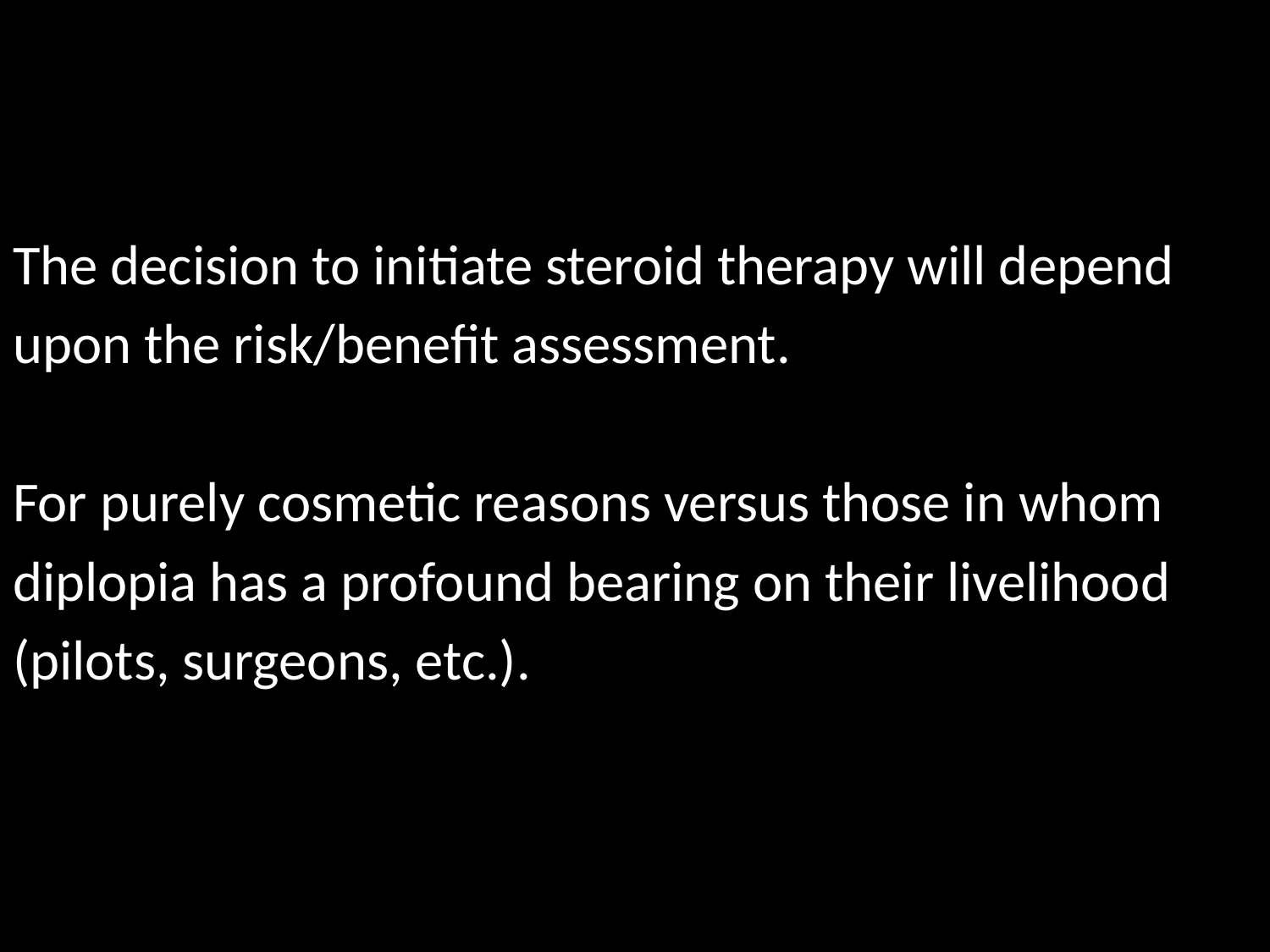

#
The decision to initiate steroid therapy will depend
upon the risk/benefit assessment.

For purely cosmetic reasons versus those in whom
diplopia has a profound bearing on their livelihood
(pilots, surgeons, etc.).